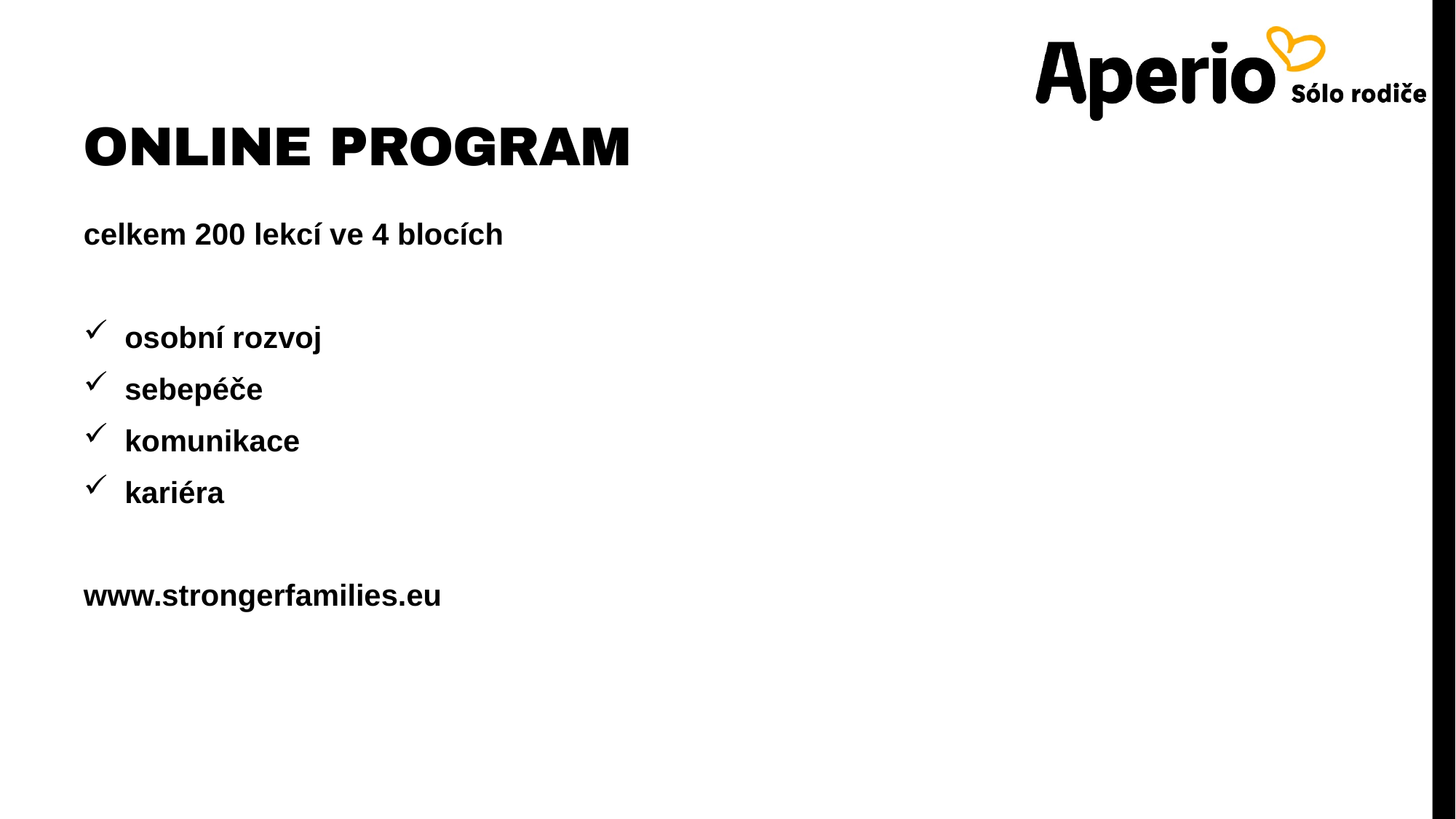

# online program
celkem 200 lekcí ve 4 blocích

osobní rozvoj
sebepéče
komunikace
kariéra

www.strongerfamilies.eu